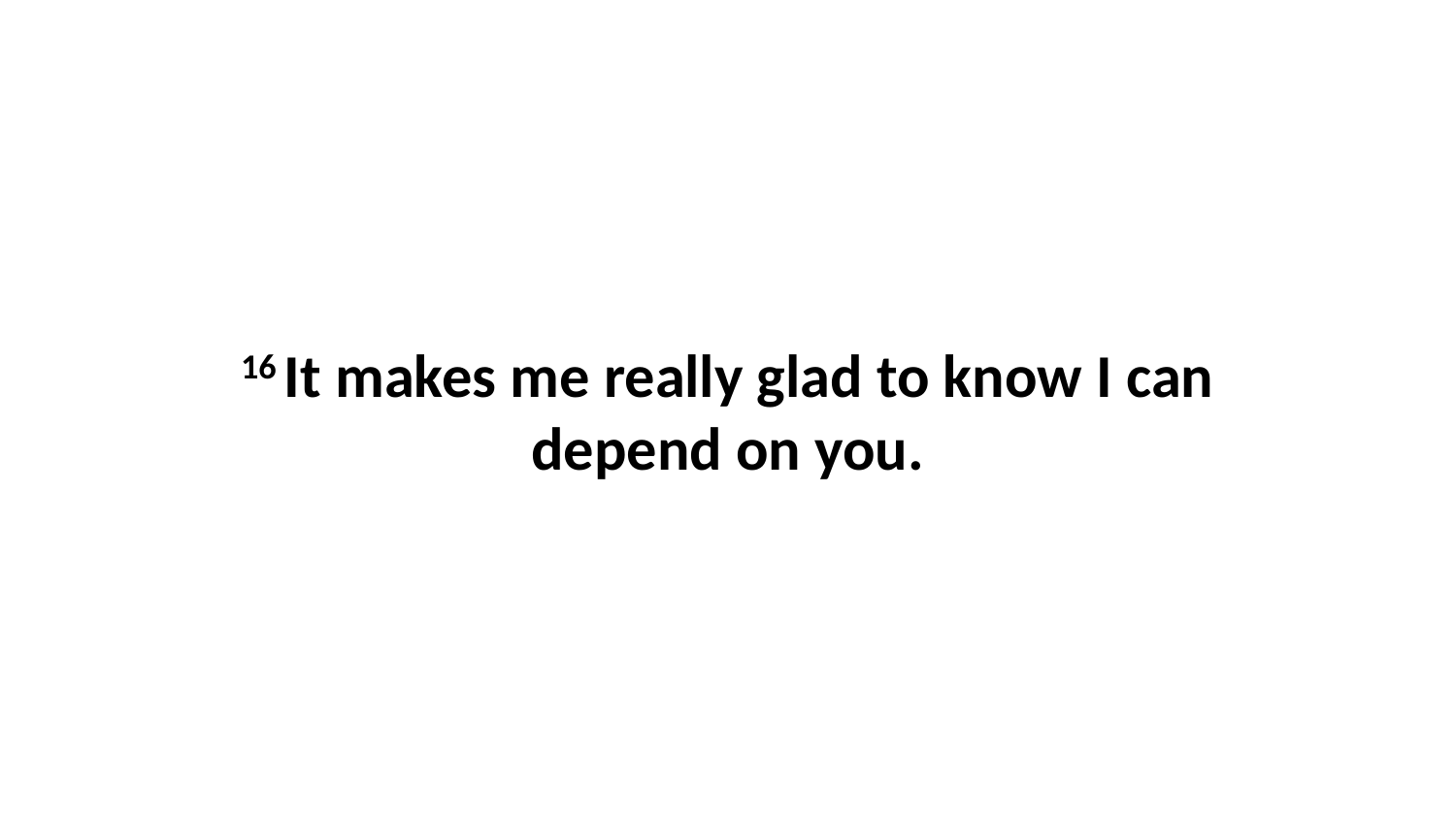

16 It makes me really glad to know I can depend on you.